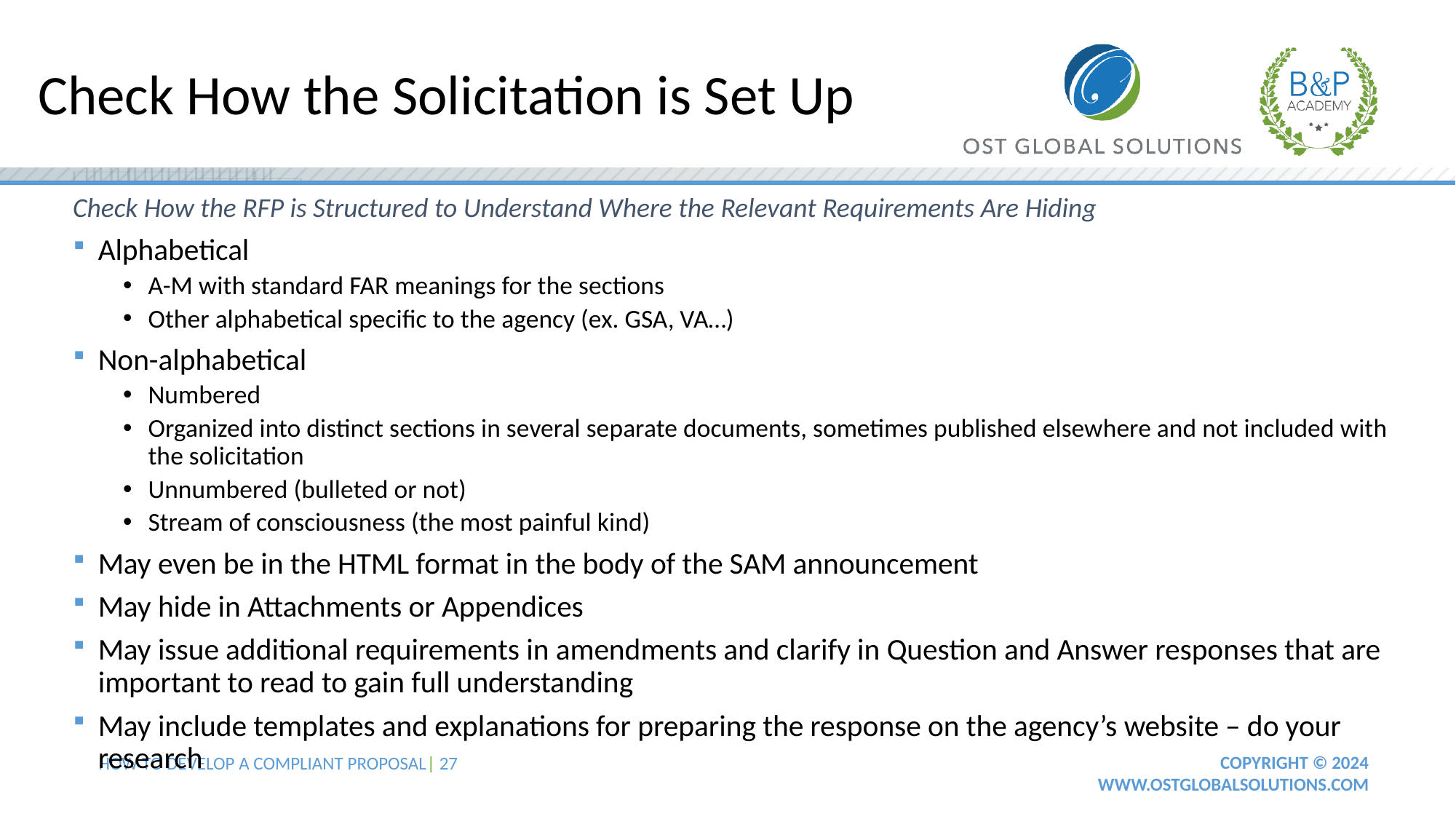

# Check How the Solicitation is Set Up
Check How the RFP is Structured to Understand Where the Relevant Requirements Are Hiding
Alphabetical
A-M with standard FAR meanings for the sections
Other alphabetical specific to the agency (ex. GSA, VA…)
Non-alphabetical
Numbered
Organized into distinct sections in several separate documents, sometimes published elsewhere and not included with the solicitation
Unnumbered (bulleted or not)
Stream of consciousness (the most painful kind)
May even be in the HTML format in the body of the SAM announcement
May hide in Attachments or Appendices
May issue additional requirements in amendments and clarify in Question and Answer responses that are important to read to gain full understanding
May include templates and explanations for preparing the response on the agency’s website – do your research